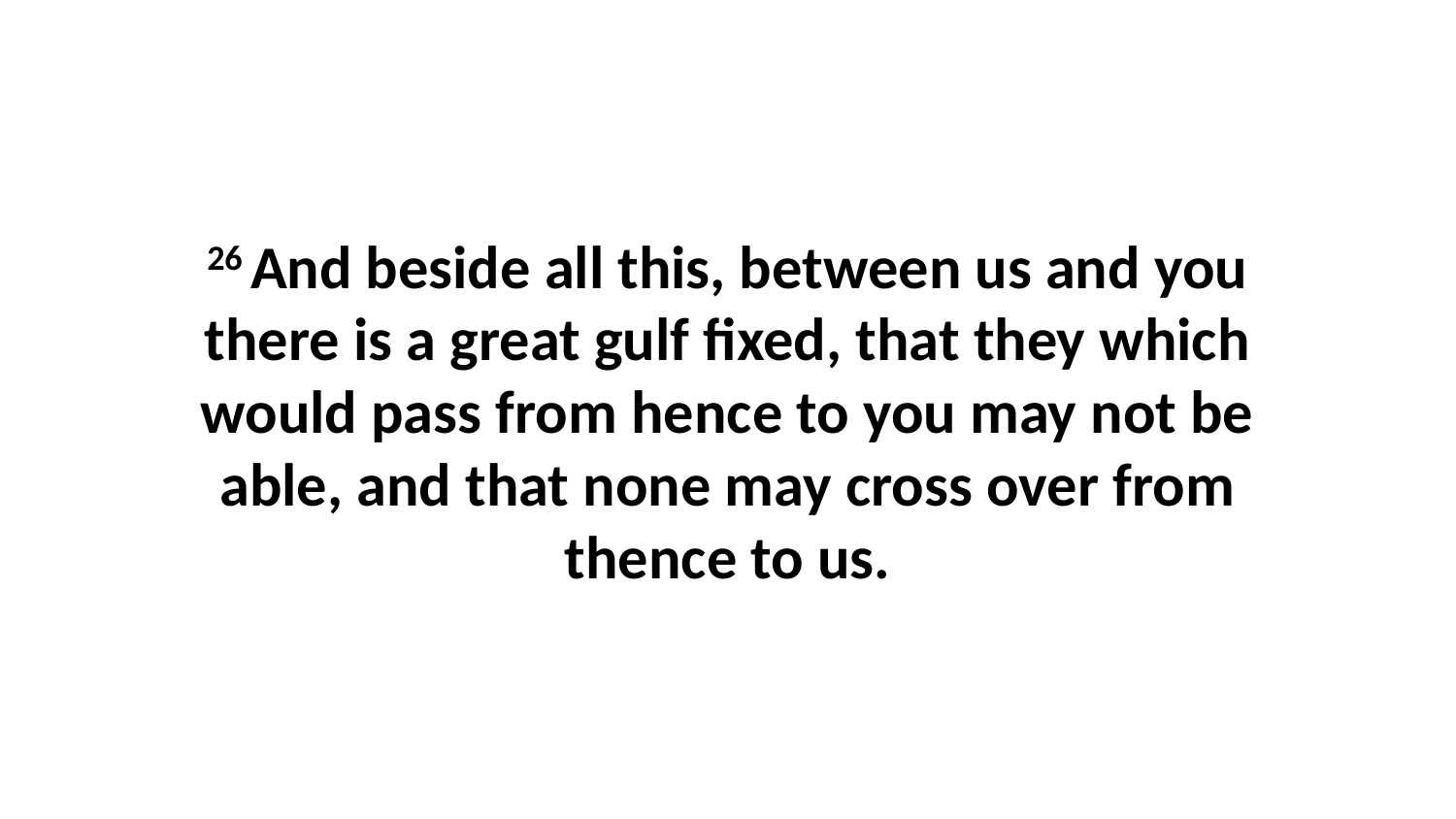

26 And beside all this, between us and you there is a great gulf fixed, that they which would pass from hence to you may not be able, and that none may cross over from thence to us.